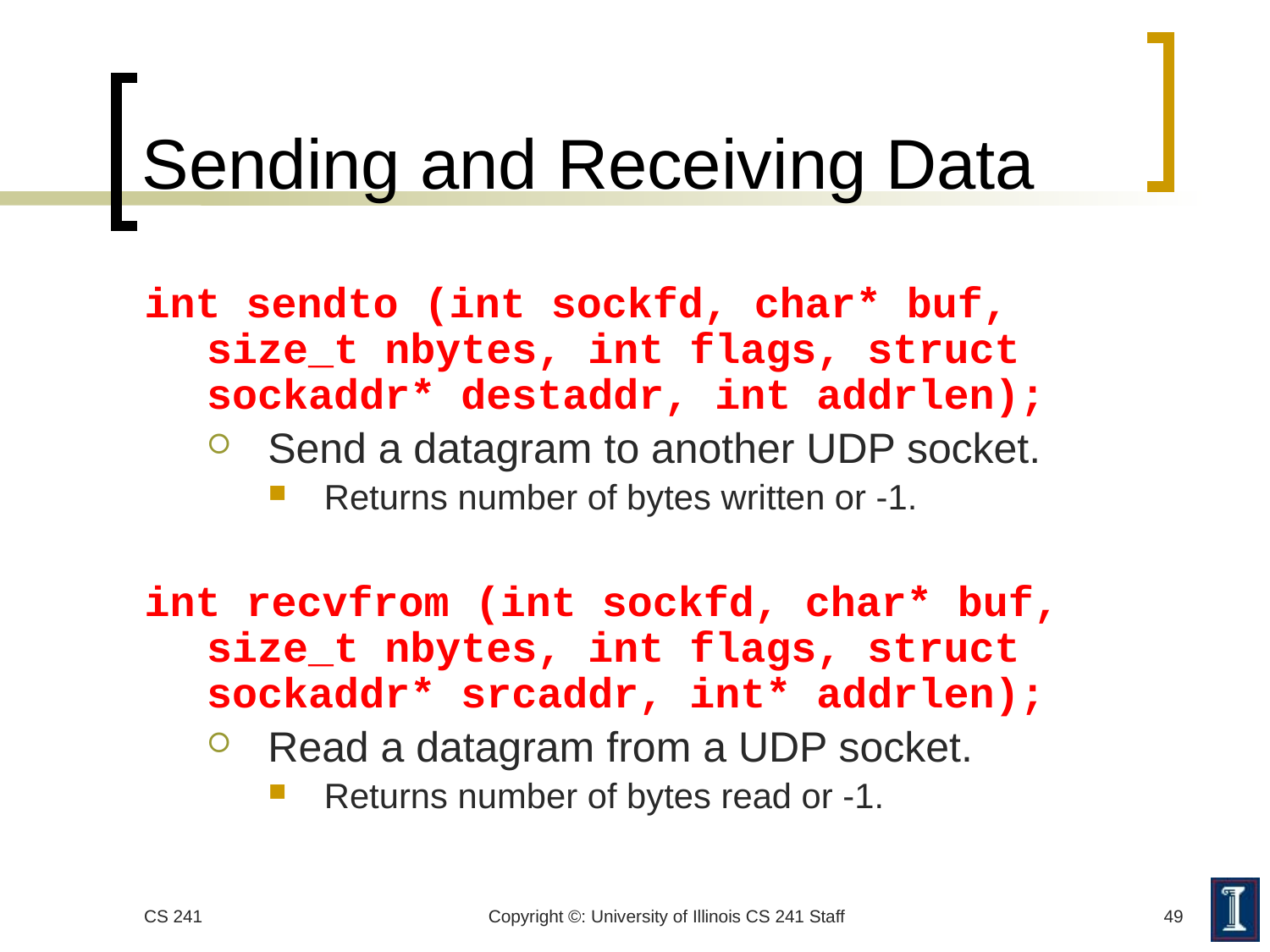

# Sending and Receiving Data
int sendto (int sockfd, char* buf, size_t nbytes, int flags, struct sockaddr* destaddr, int addrlen);
Send a datagram to another UDP socket.
Returns number of bytes written or -1.

int recvfrom (int sockfd, char* buf, size_t nbytes, int flags, struct sockaddr* srcaddr, int* addrlen);
Read a datagram from a UDP socket.
Returns number of bytes read or -1.
CS 241
Copyright ©: University of Illinois CS 241 Staff
49